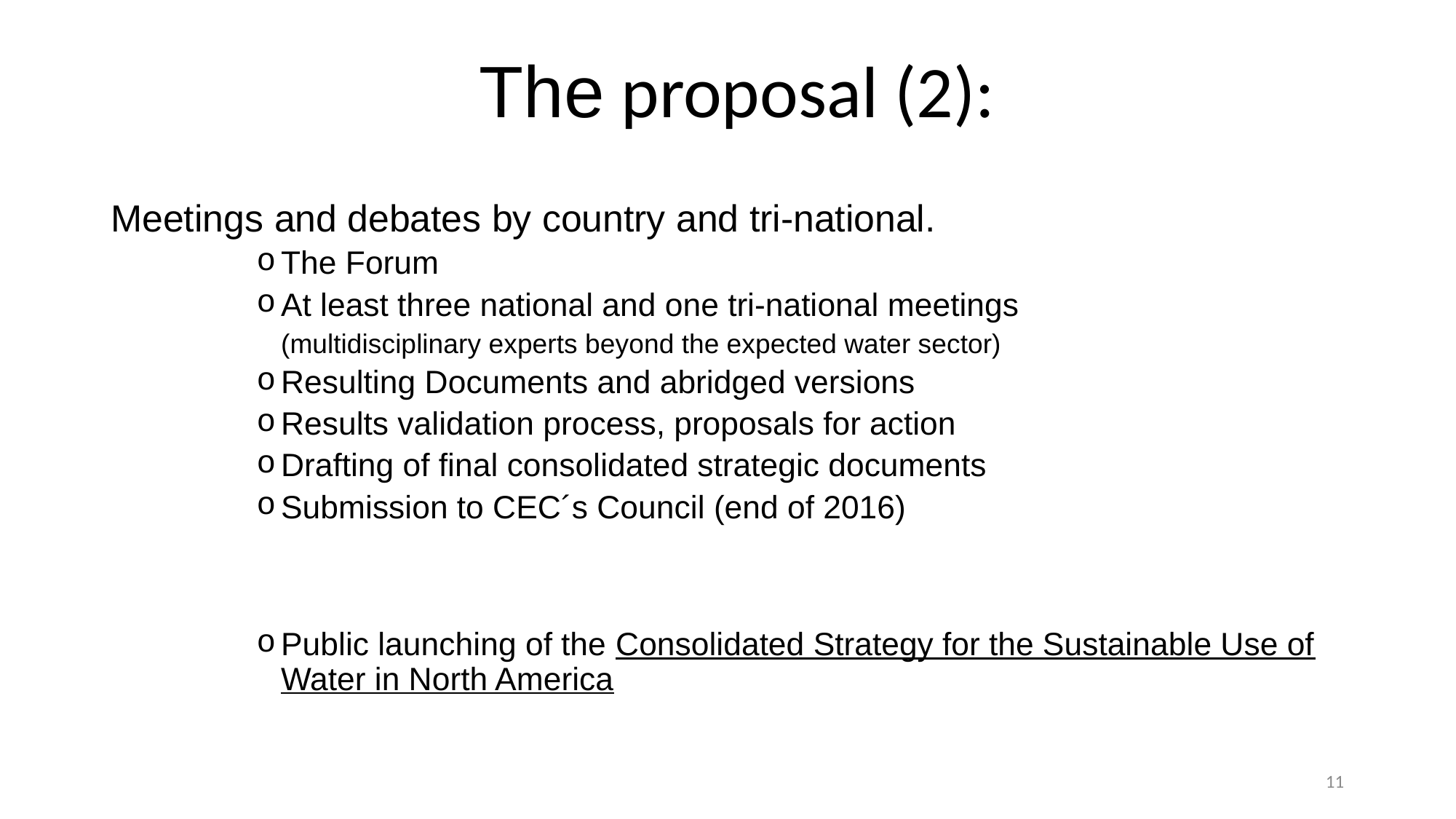

The proposal (2):

Meetings and debates by country and tri-national.
The Forum
At least three national and one tri-national meetings
	(multidisciplinary experts beyond the expected water sector)
Resulting Documents and abridged versions
Results validation process, proposals for action
Drafting of final consolidated strategic documents
Submission to CEC´s Council (end of 2016)

Public launching of the Consolidated Strategy for the Sustainable Use of Water in North America

11